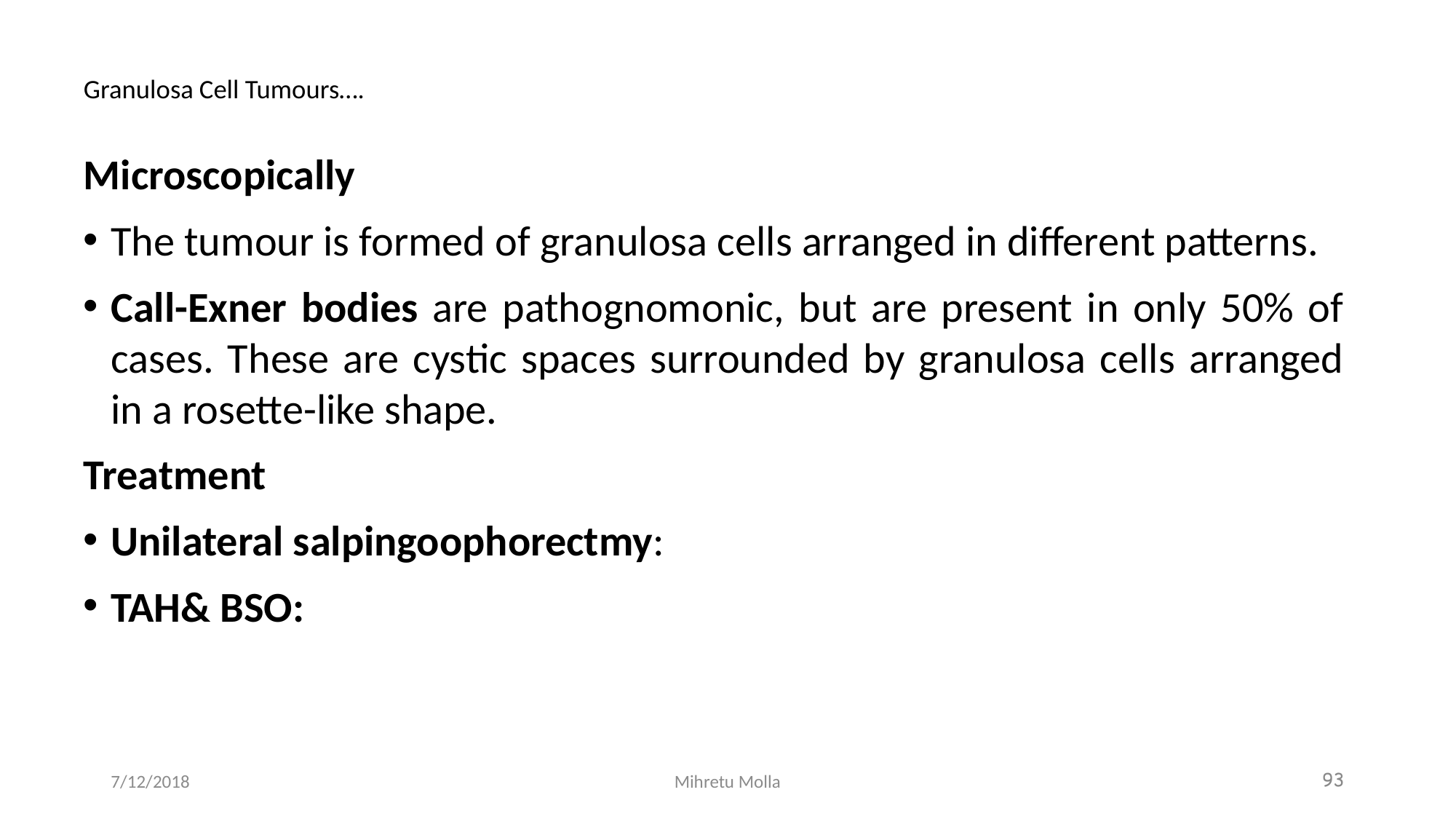

# Granulosa Cell Tumours….
Microscopically
The tumour is formed of granulosa cells arranged in different patterns.
Call-Exner bodies are pathognomonic, but are present in only 50% of cases. These are cystic spaces surrounded by granulosa cells arranged in a rosette-like shape.
Treatment
Unilateral salpingoophorectmy:
TAH& BSO:
7/12/2018
Mihretu Molla
93